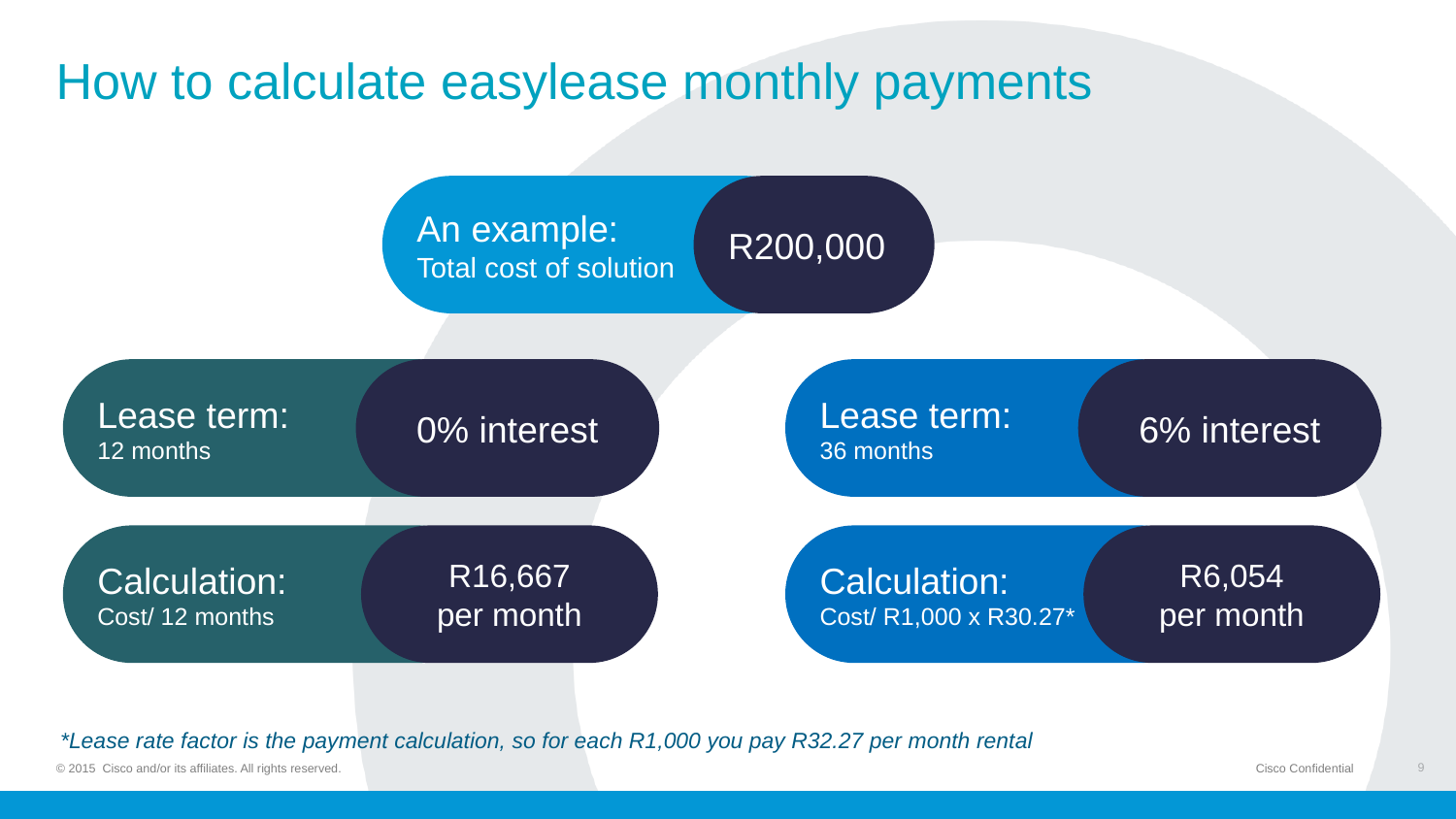

# How to calculate easylease monthly payments
An example:
Total cost of solution
R200,000
Lease term:
12 months
0% interest
Lease term:
36 months
6% interest
Calculation:
Cost/ 12 months
R16,667
per month
Calculation:
Cost/ R1,000 x R30.27*
R6,054
per month
*Lease rate factor is the payment calculation, so for each R1,000 you pay R32.27 per month rental